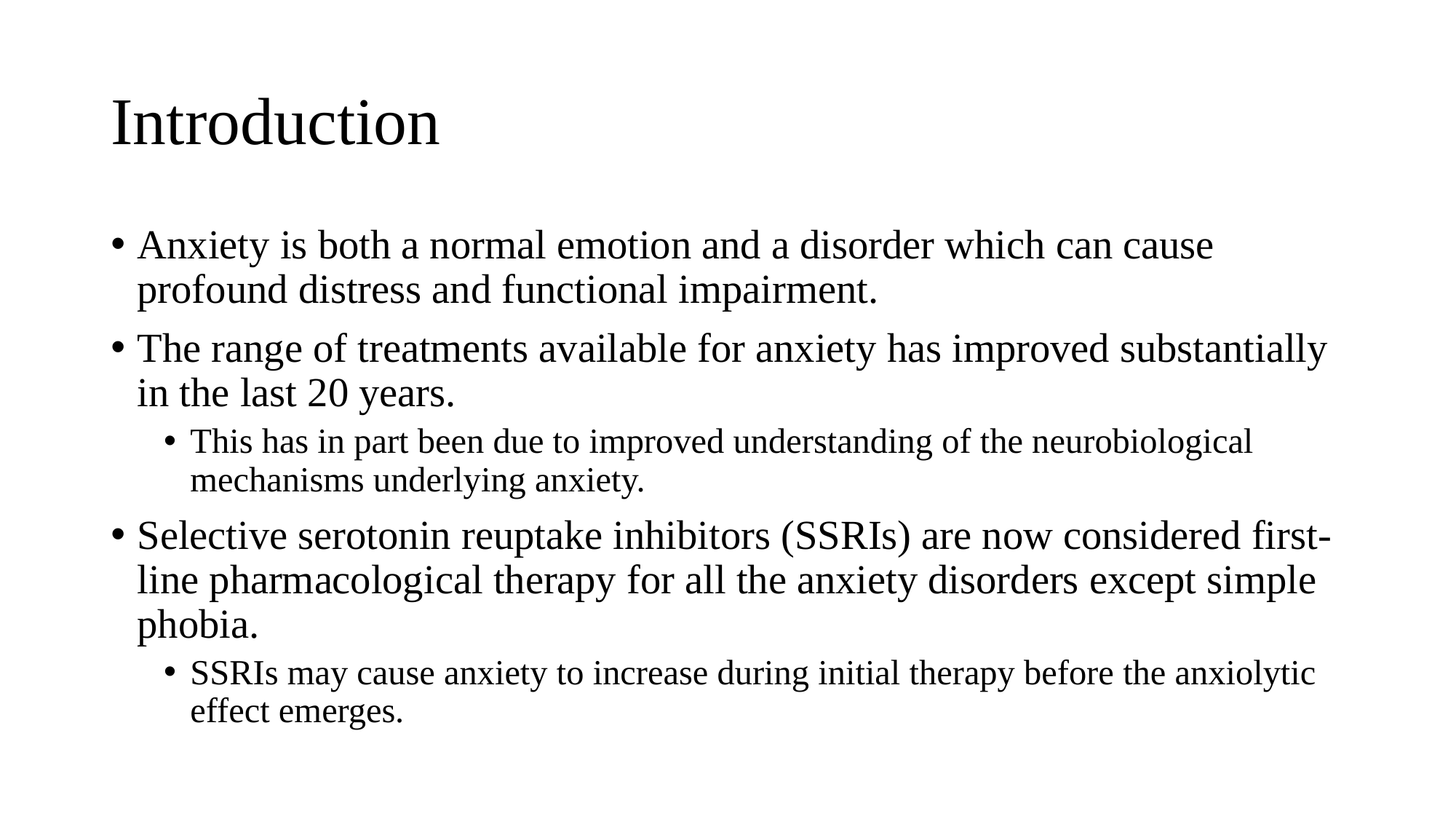

# Introduction
Anxiety is both a normal emotion and a disorder which can cause profound distress and functional impairment.
The range of treatments available for anxiety has improved substantially in the last 20 years.
This has in part been due to improved understanding of the neurobiological mechanisms underlying anxiety.
Selective serotonin reuptake inhibitors (SSRIs) are now considered first-line pharmacological therapy for all the anxiety disorders except simple phobia.
SSRIs may cause anxiety to increase during initial therapy before the anxiolytic effect emerges.